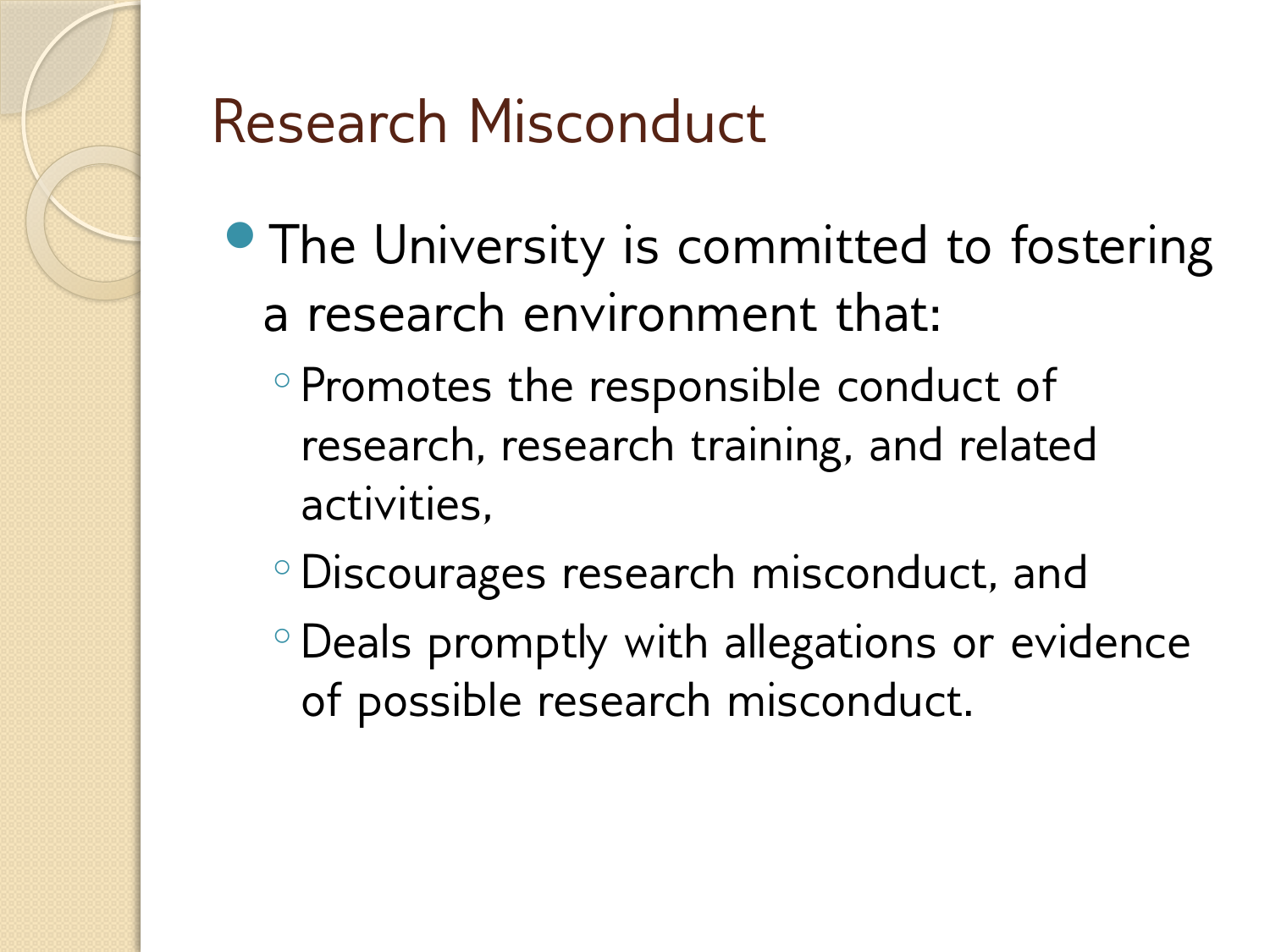

# Research Misconduct
The University is committed to fostering a research environment that:
Promotes the responsible conduct of research, research training, and related activities,
Discourages research misconduct, and
Deals promptly with allegations or evidence of possible research misconduct.